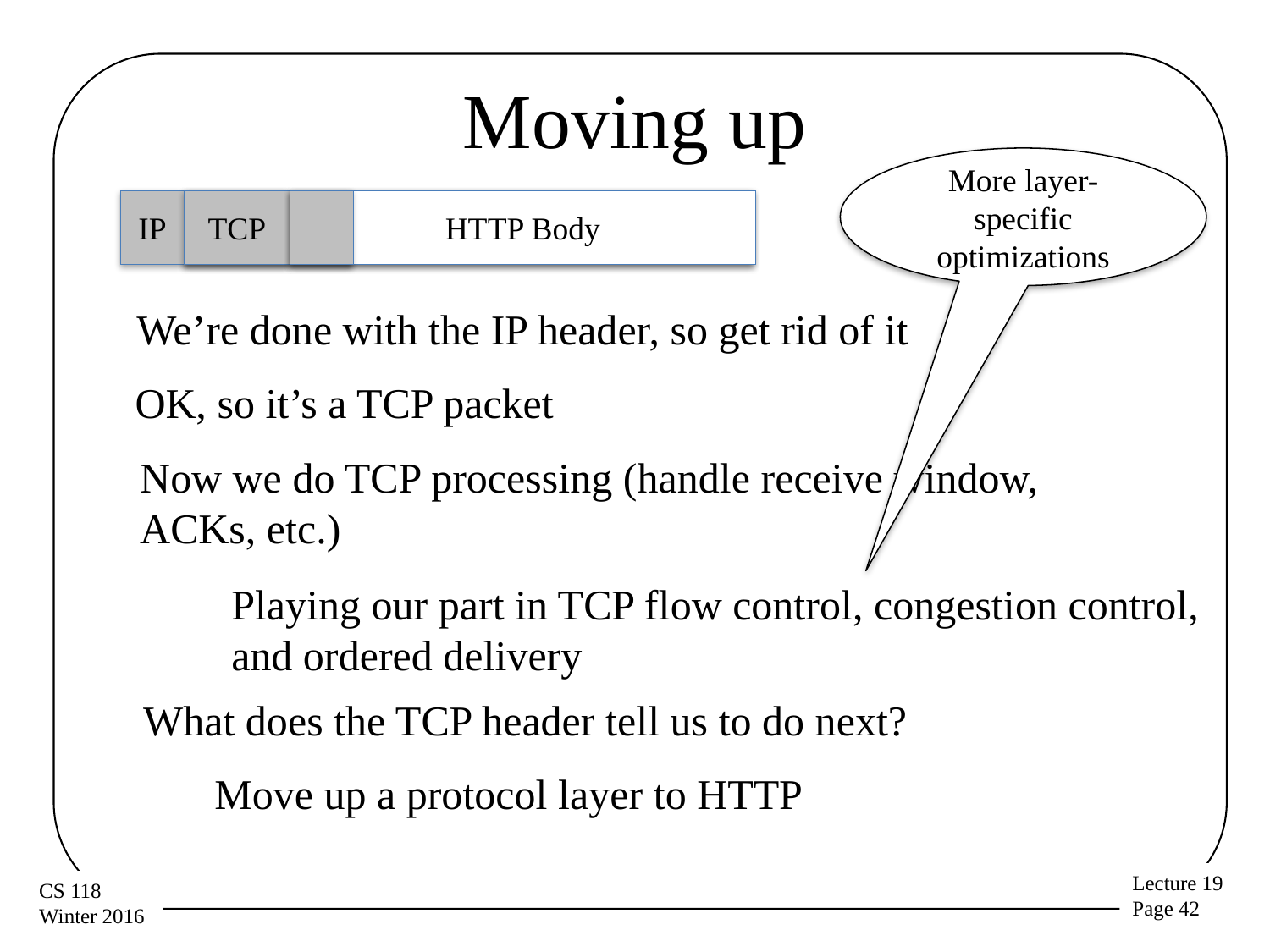

# Moving up
More layer-specific optimizations
IP

TCP

HTTP Body
TCP
HTTP Body

We’re done with the IP header, so get rid of it
OK, so it’s a TCP packet
Now we do TCP processing (handle receive window, ACKs, etc.)
Playing our part in TCP flow control, congestion control, and ordered delivery
What does the TCP header tell us to do next?
Move up a protocol layer to HTTP